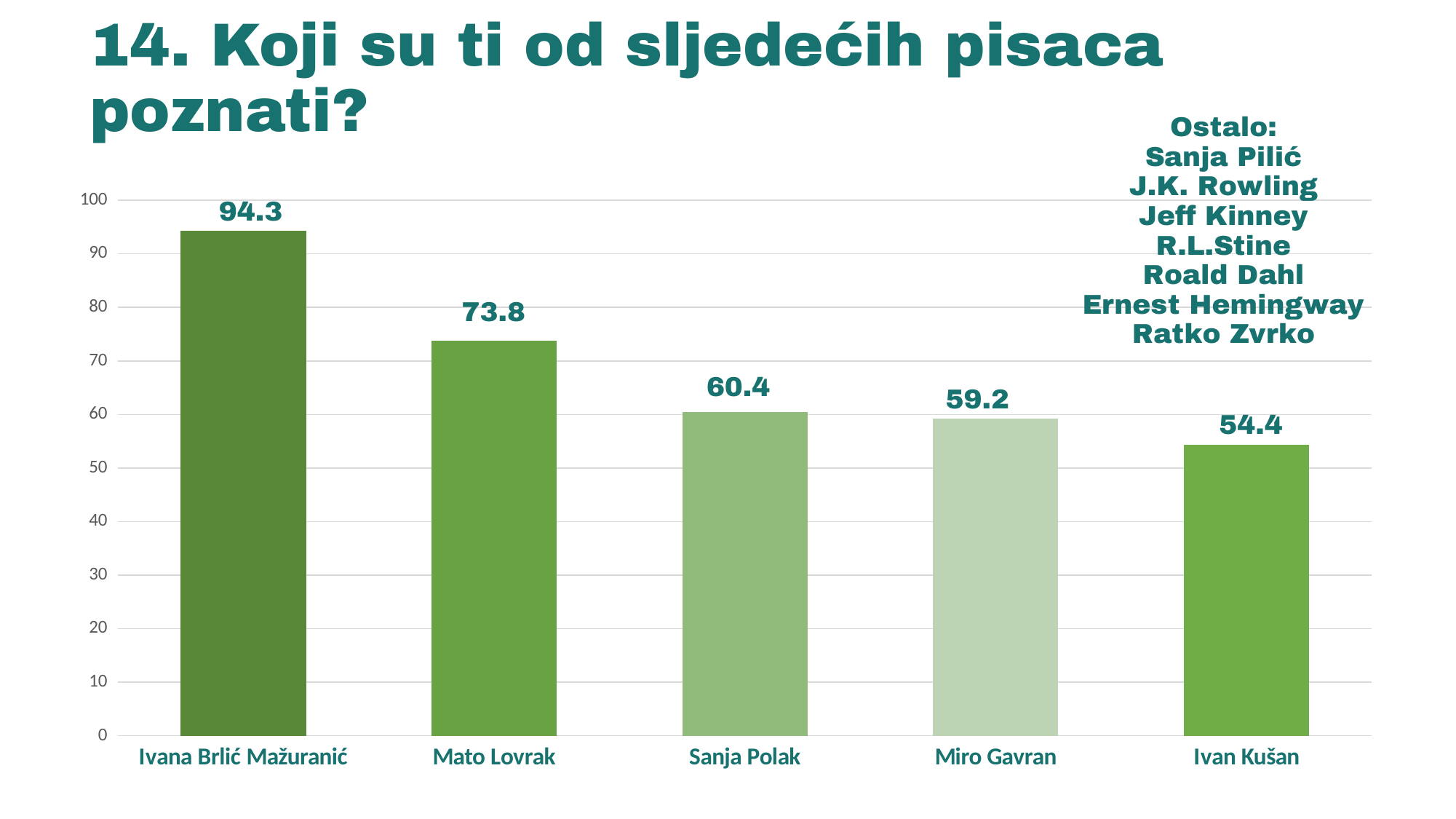

# 14. Koji su ti od sljedećih pisaca poznati?

### Chart:

| Category |    |
|---|---|
| Ivana Brlić Mažuranić | 94.3 |
| Mato Lovrak | 73.8 |
| Sanja Polak | 60.4 |
| Miro Gavran | 59.2 |
| Ivan Kušan | 54.4 |